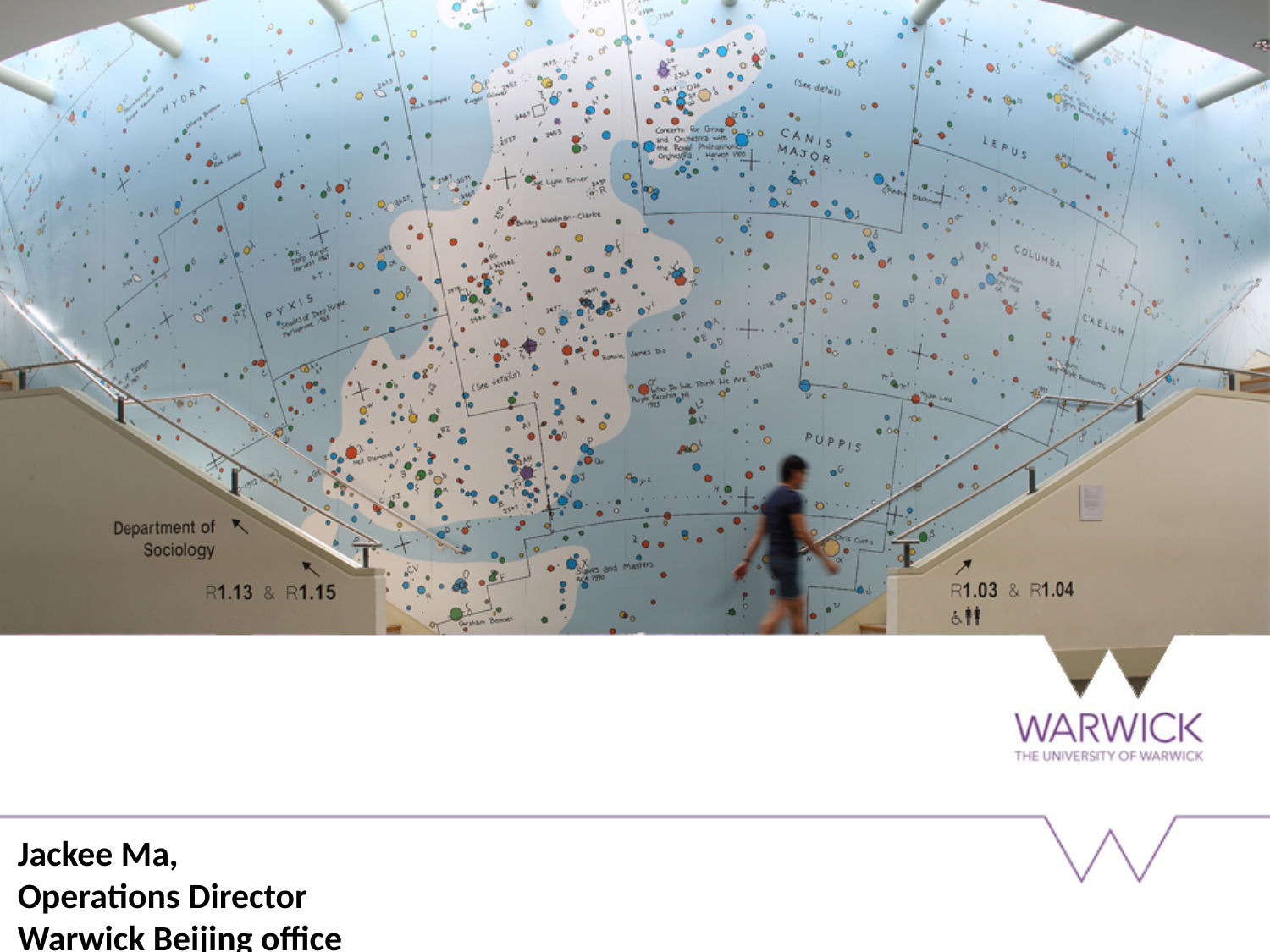

Jackee Ma,
Operations Director
Warwick Beijing office